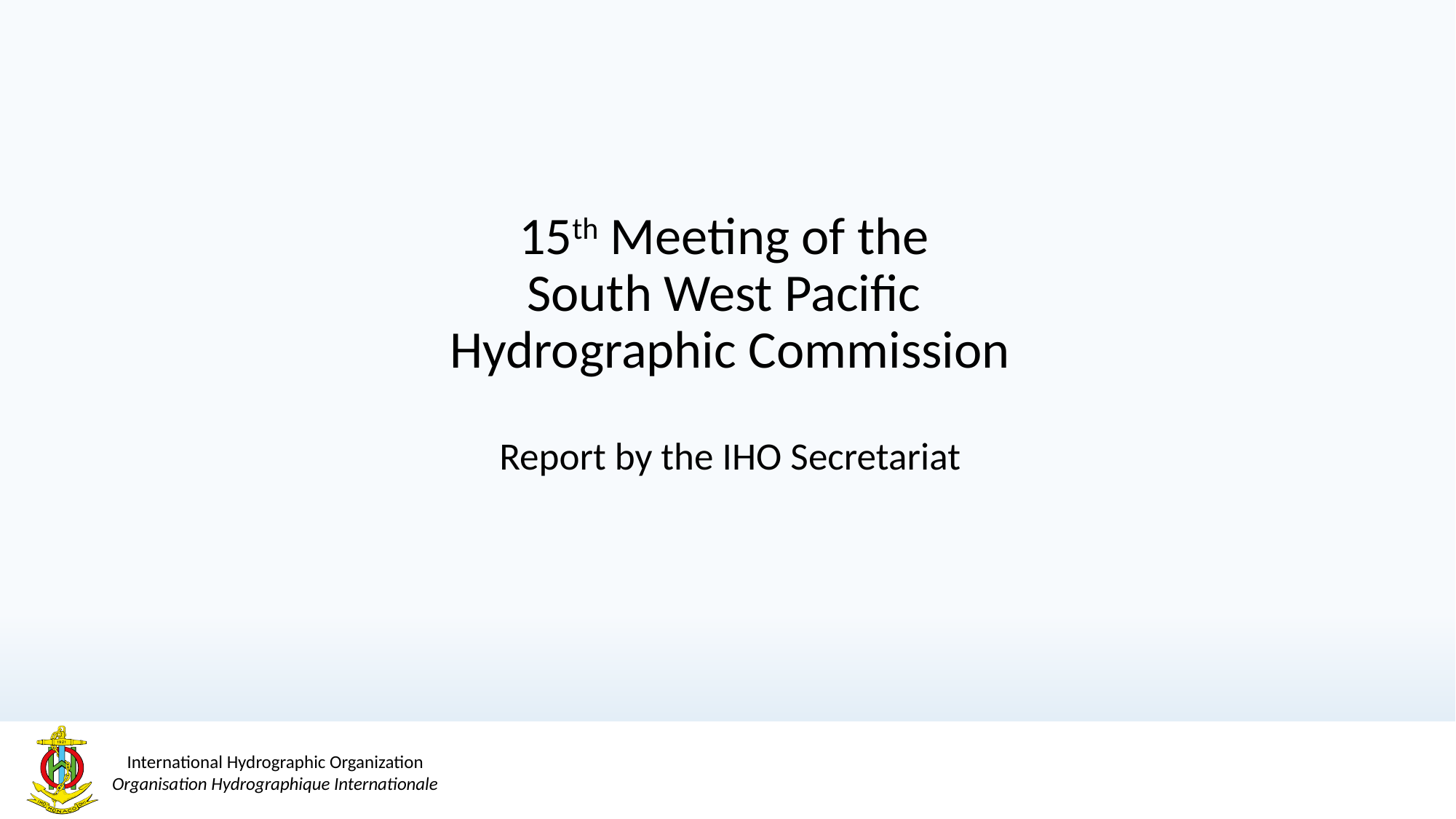

# 15th Meeting of the South West Pacific Hydrographic Commission Report by the IHO Secretariat